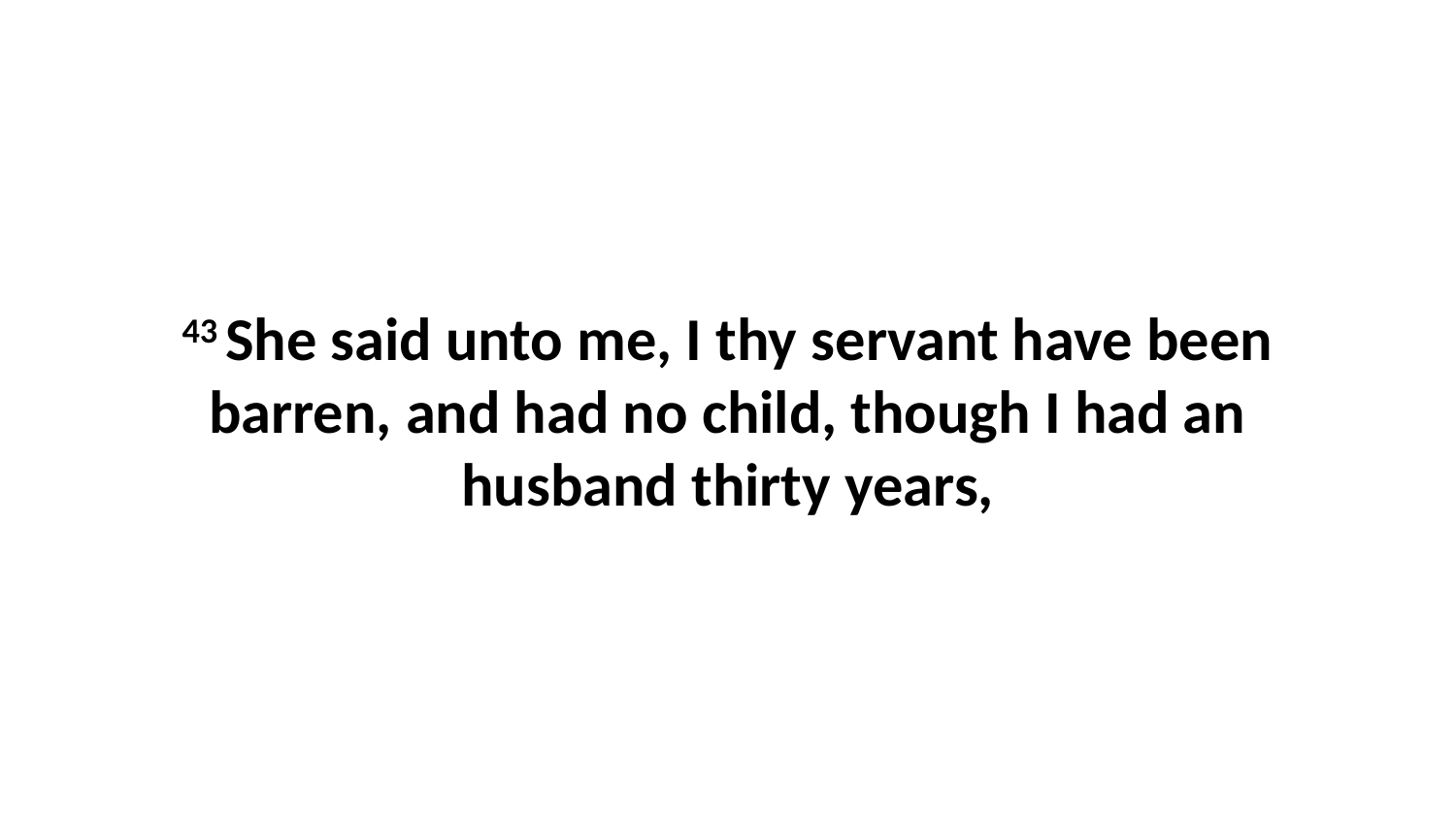

43 She said unto me, I thy servant have been barren, and had no child, though I had an husband thirty years,